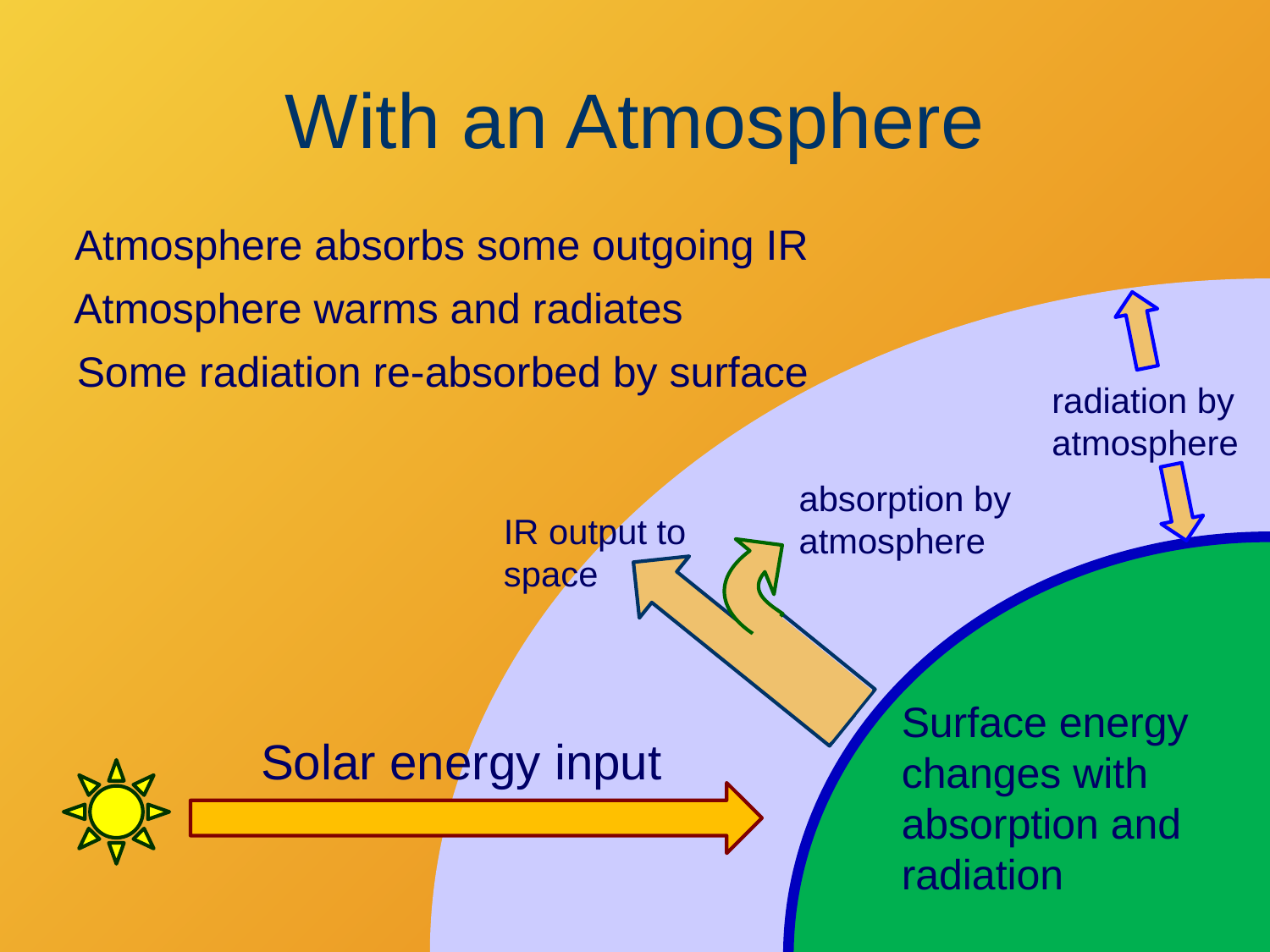

# With an Atmosphere
Atmosphere absorbs some outgoing IR
Atmosphere warms and radiates

Some radiation re-absorbed by surface
radiation by atmosphere
absorption by atmosphere
IR output to space

Surface energy changes with absorption and radiation
Solar energy input